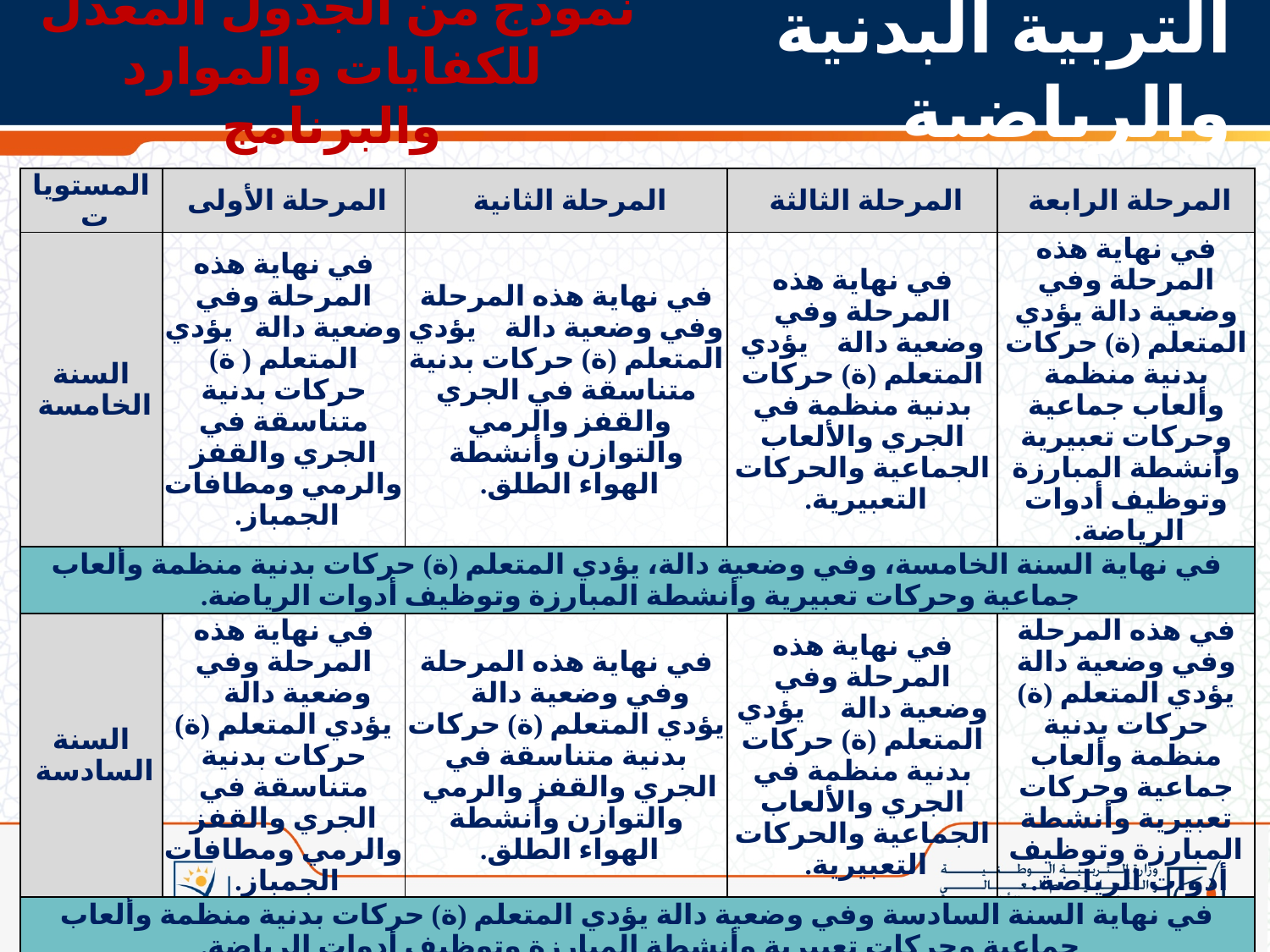

نموذج من الجدول المعدل  للكفايات والموارد والبرنامج
التربية البدنية والرياضية
| المستويات | المرحلة الأولى | المرحلة الثانية | المرحلة الثالثة | المرحلة الرابعة |
| --- | --- | --- | --- | --- |
| السنة الخامسة | في نهاية هذه المرحلة وفي وضعية دالة يؤدي المتعلم ( ة) حركات بدنية متناسقة في الجري والقفز والرمي ومطافات الجمباز. | في نهاية هذه المرحلة وفي وضعية دالة يؤدي المتعلم (ة) حركات بدنية متناسقة في الجري والقفز والرمي والتوازن وأنشطة الهواء الطلق. | في نهاية هذه المرحلة وفي وضعية دالة يؤدي المتعلم (ة) حركات بدنية منظمة في الجري والألعاب الجماعية والحركات التعبيرية. | في نهاية هذه المرحلة وفي وضعية دالة يؤدي المتعلم (ة) حركات بدنية منظمة وألعاب جماعية وحركات تعبيرية وأنشطة المبارزة وتوظيف أدوات الرياضة. |
| في نهاية السنة الخامسة، وفي وضعية دالة، يؤدي المتعلم (ة) حركات بدنية منظمة وألعاب جماعية وحركات تعبيرية وأنشطة المبارزة وتوظيف أدوات الرياضة. |  |  |  |  |
| السنة السادسة | في نهاية هذه المرحلة وفي وضعية دالة يؤدي المتعلم (ة) حركات بدنية متناسقة في الجري والقفز والرمي ومطافات الجمباز. | في نهاية هذه المرحلة وفي وضعية دالة يؤدي المتعلم (ة) حركات بدنية متناسقة في الجري والقفز والرمي والتوازن وأنشطة الهواء الطلق. | في نهاية هذه المرحلة وفي وضعية دالة يؤدي المتعلم (ة) حركات بدنية منظمة في الجري والألعاب الجماعية والحركات التعبيرية. | في هذه المرحلة وفي وضعية دالة يؤدي المتعلم (ة) حركات بدنية منظمة وألعاب جماعية وحركات تعبيرية وأنشطة المبارزة وتوظيف أدوات الرياضة. |
| في نهاية السنة السادسة وفي وضعية دالة يؤدي المتعلم (ة) حركات بدنية منظمة وألعاب جماعية وحركات تعبيرية وأنشطة المبارزة وتوظيف أدوات الرياضة. |  |  |  |  |